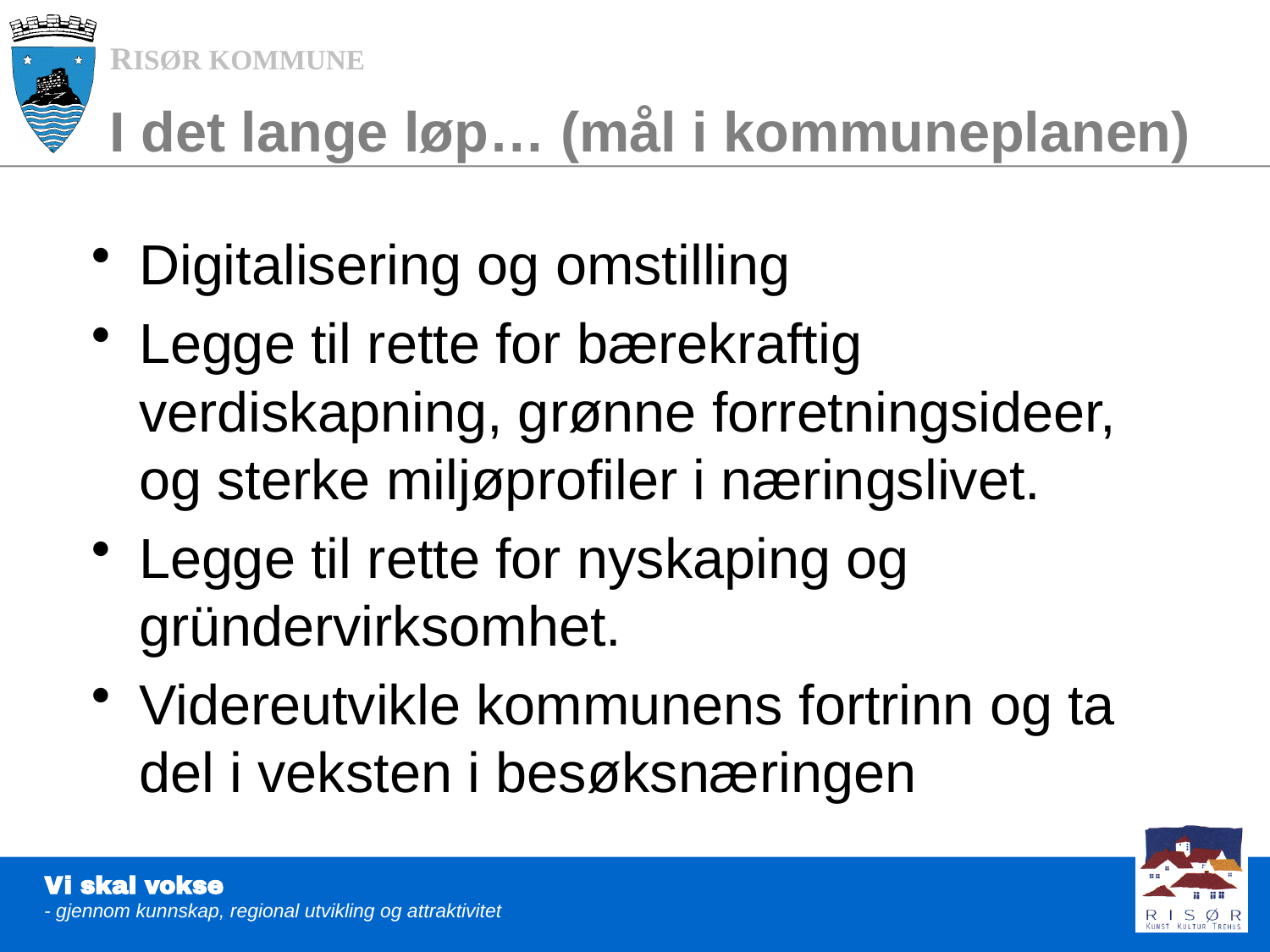

# I det lange løp… (mål i kommuneplanen)
Digitalisering og omstilling
Legge til rette for bærekraftig verdiskapning, grønne forretningsideer, og sterke miljøprofiler i næringslivet.
Legge til rette for nyskaping og gründervirksomhet.
Videreutvikle kommunens fortrinn og ta del i veksten i besøksnæringen